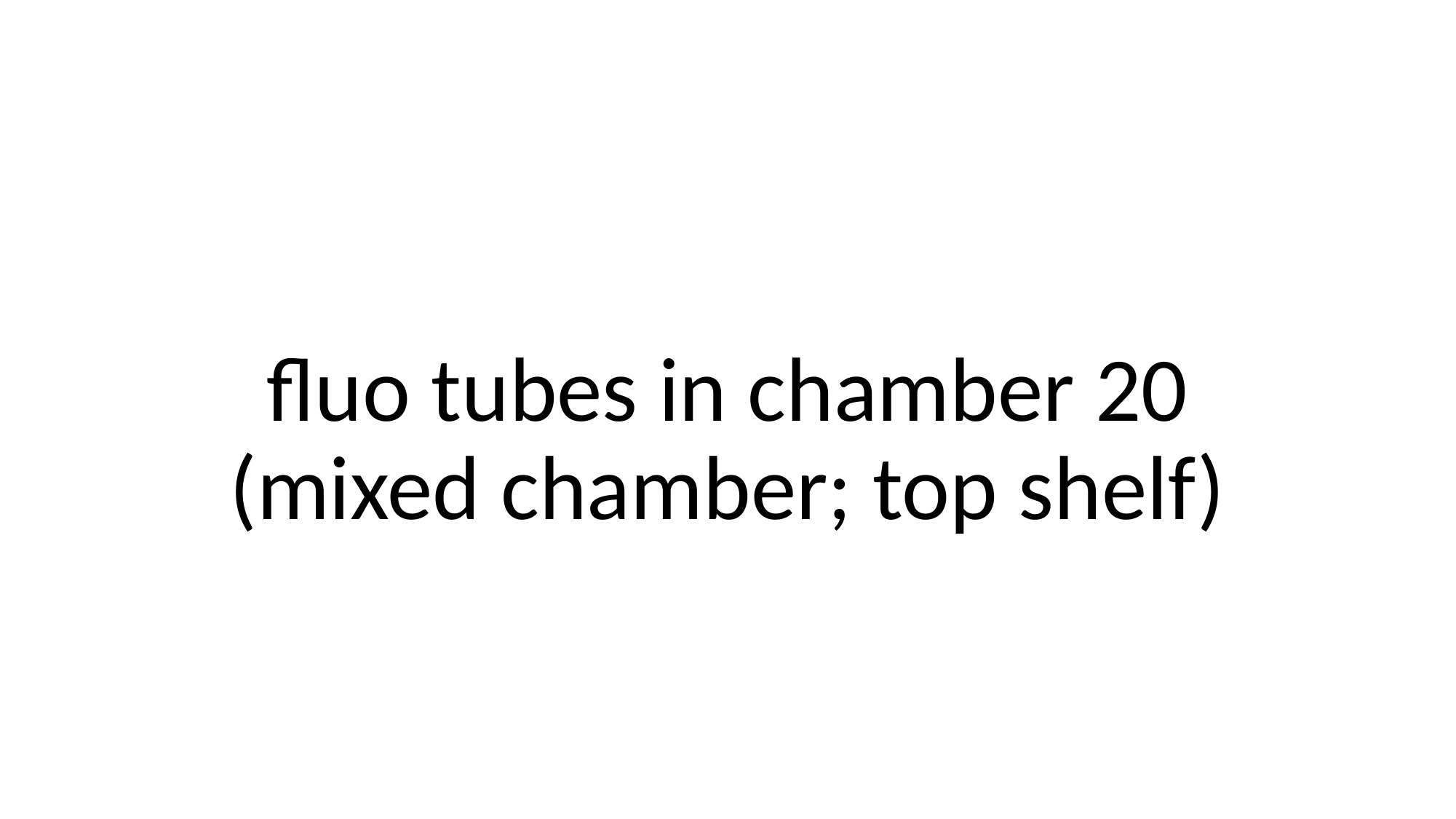

# fluo tubes in chamber 20 (mixed chamber; top shelf)